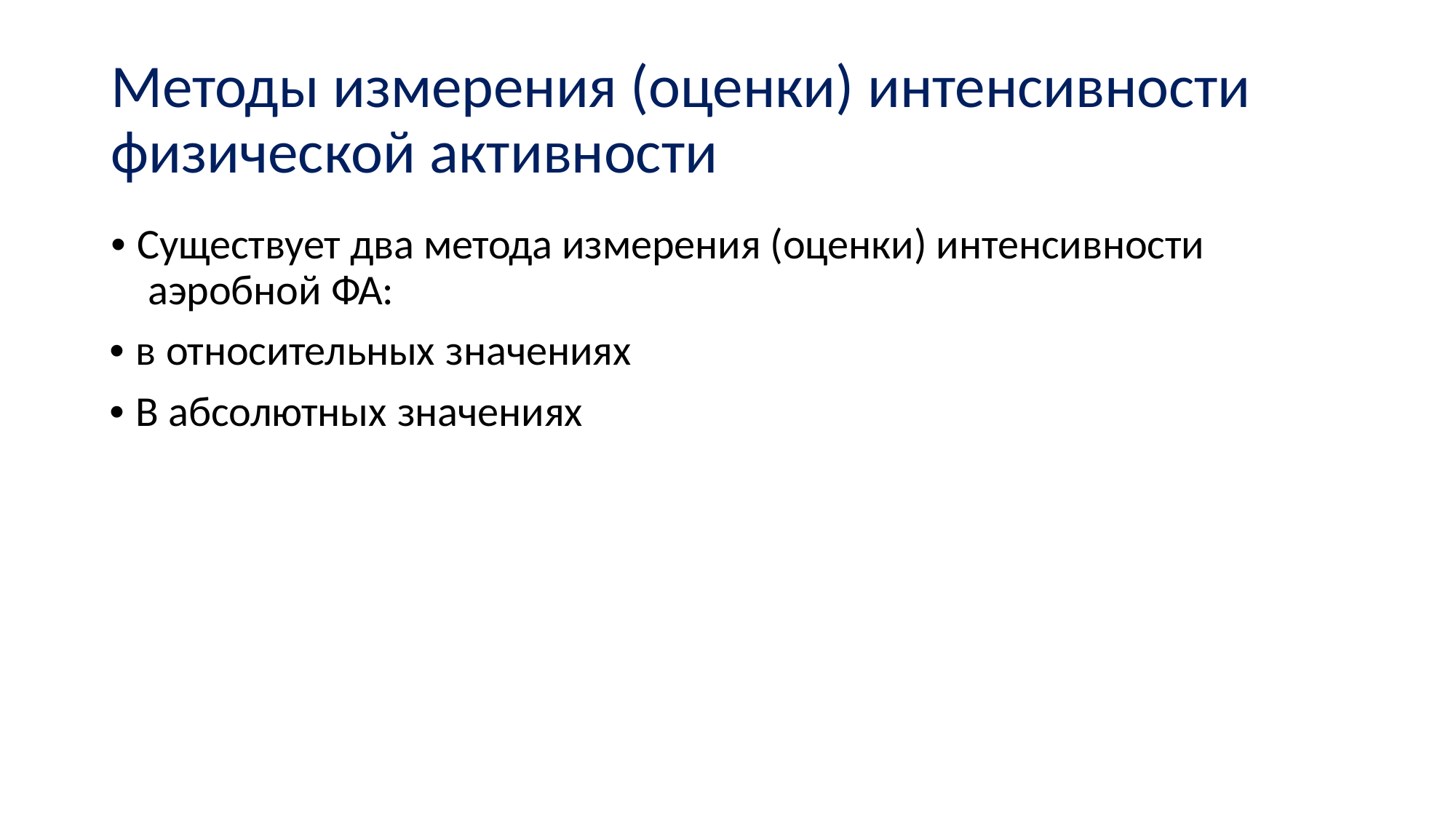

# Методы измерения (оценки) интенсивности  физической активности
• Существует два метода измерения (оценки) интенсивности  аэробной ФА:
• в относительных значениях
• В абсолютных значениях